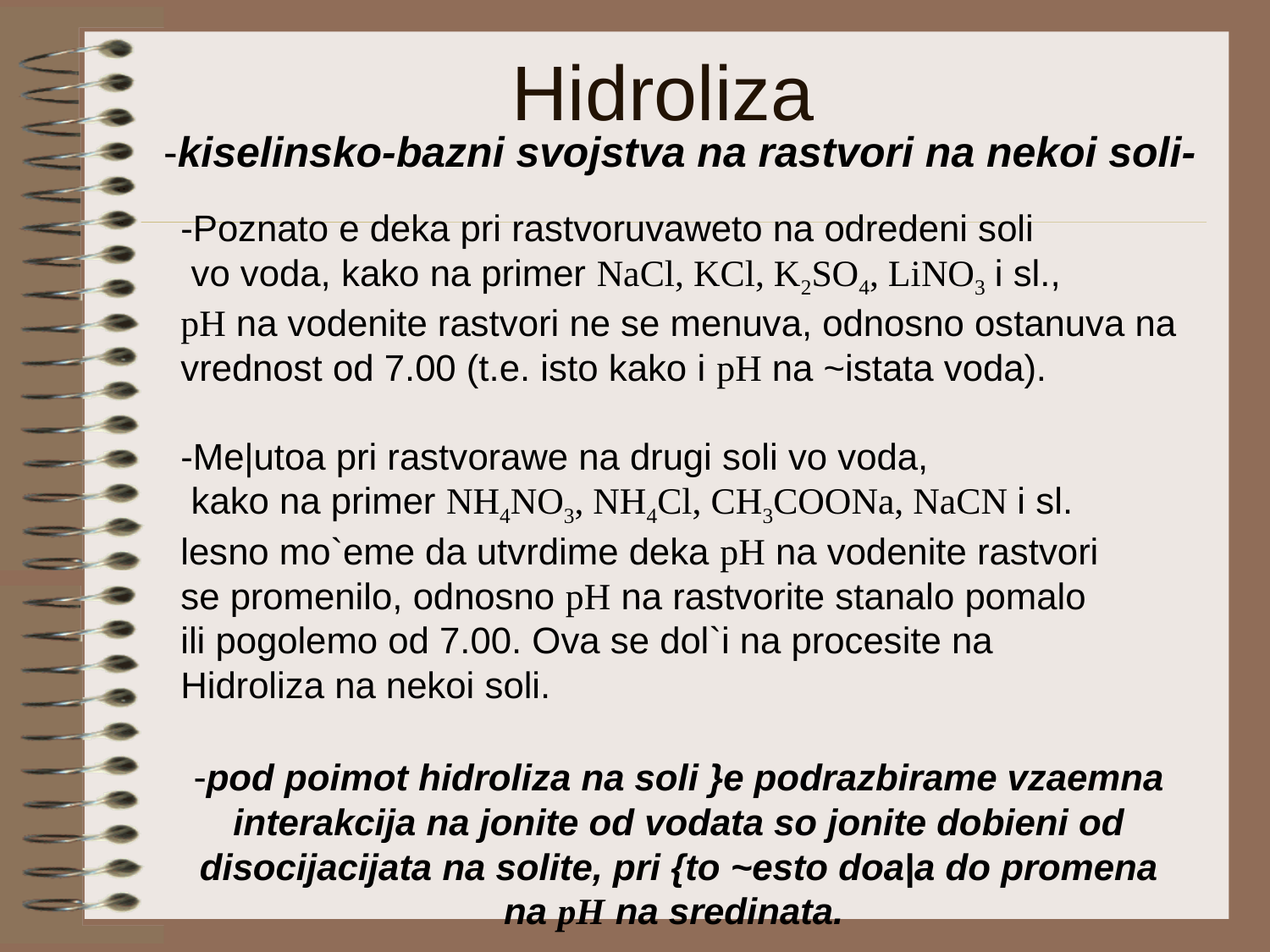

Hidroliza
-kiselinsko-bazni svojstva na rastvori na nekoi soli-
-Poznato e deka pri rastvoruvaweto na odredeni soli
 vo voda, kako na primer NaCl, KCl, K2SO4, LiNO3 i sl.,
pH na vodenite rastvori ne se menuva, odnosno ostanuva na
vrednost od 7.00 (t.e. isto kako i pH na ~istata voda).

-Me|utoa pri rastvorawe na drugi soli vo voda,
 kako na primer NH4NO3, NH4Cl, CH3COONa, NaCN i sl.
lesno mo`eme da utvrdime deka pH na vodenite rastvori
se promenilo, odnosno pH na rastvorite stanalo pomalo
ili pogolemo od 7.00. Ova se dol`i na procesite na
Hidroliza na nekoi soli.

-pod poimot hidroliza na soli }e podrazbirame vzaemna
interakcija na jonite od vodata so jonite dobieni od
disocijacijata na solite, pri {to ~esto doa|a do promena
na pH na sredinata.